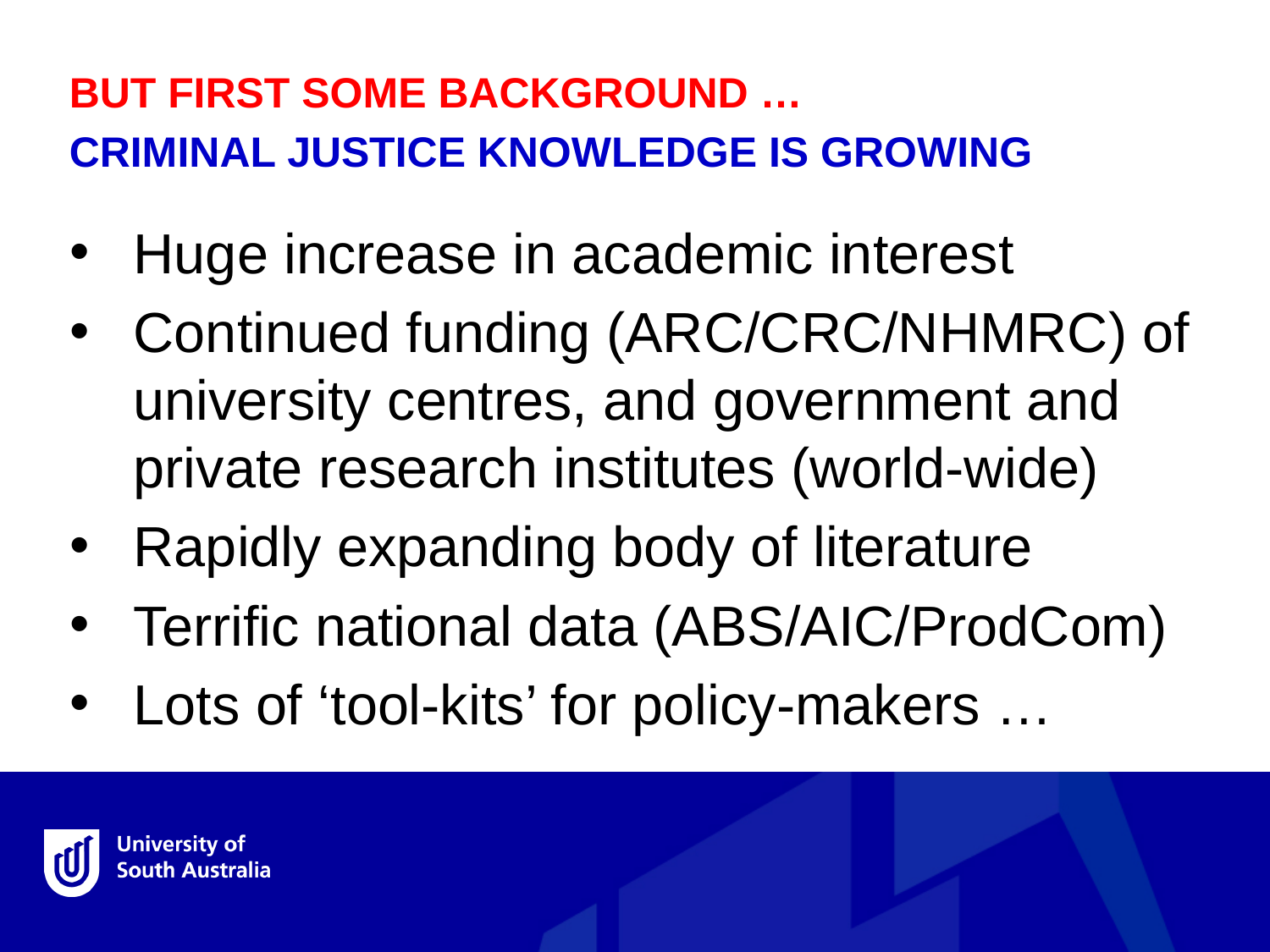

BUT FIRST SOME BACKGROUND …
CRIMINAL JUSTICE KNOWLEDGE IS GROWING

Huge increase in academic interest
Continued funding (ARC/CRC/NHMRC) of university centres, and government and private research institutes (world-wide)
Rapidly expanding body of literature
Terrific national data (ABS/AIC/ProdCom)
Lots of ‘tool-kits’ for policy-makers …